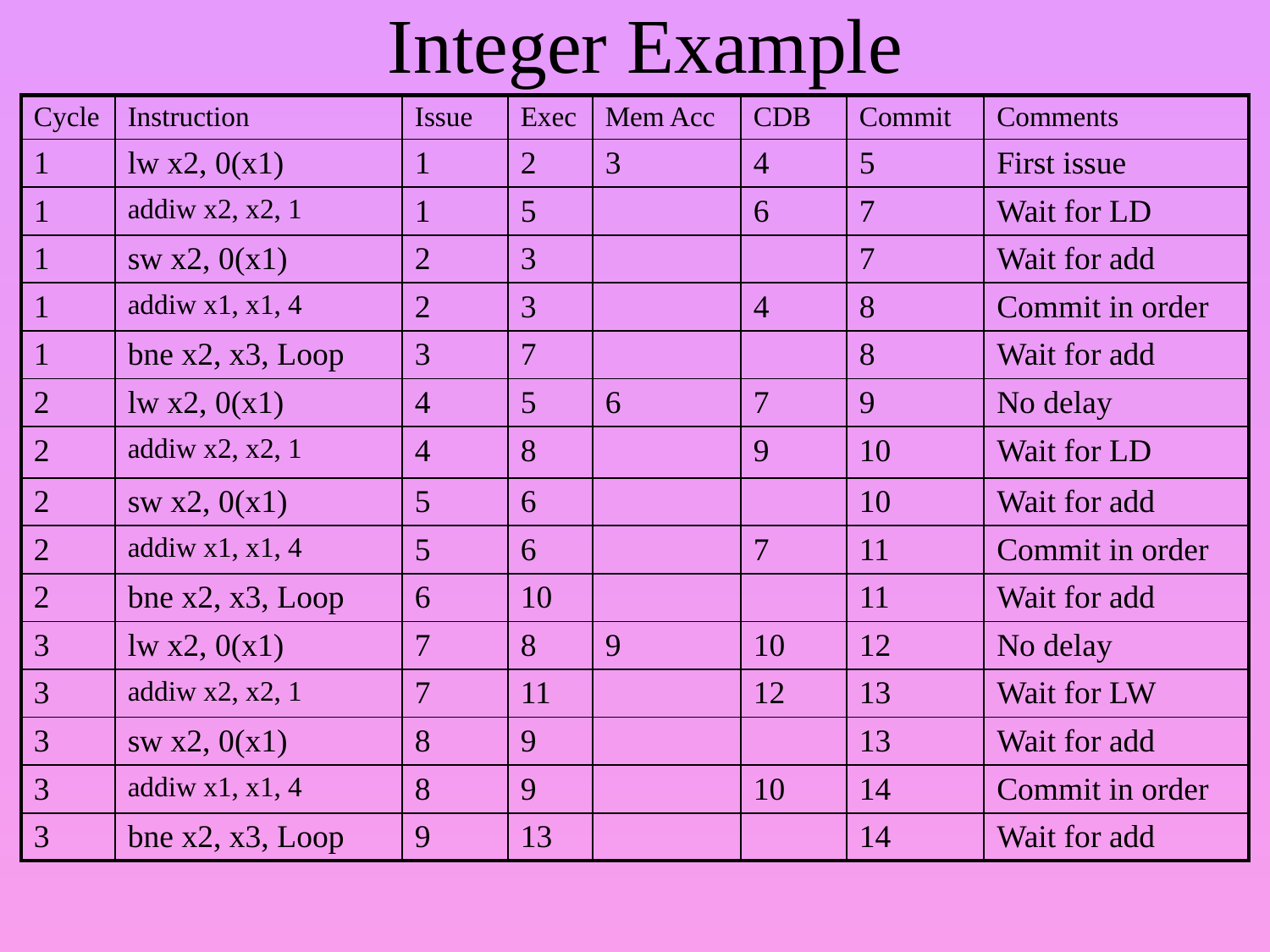

Integer Example
| Cycle | Instruction | Issue | Exec | Mem Acc | CDB | Commit | Comments |
| --- | --- | --- | --- | --- | --- | --- | --- |
| 1 | lw x2, 0(x1) | 1 | 2 | 3 | 4 | 5 | First issue |
| 1 | addiw x2, x2, 1 | 1 | 5 |  | 6 | 7 | Wait for LD |
| 1 | sw x2, 0(x1) | 2 | 3 |  |  | 7 | Wait for add |
| 1 | addiw x1, x1, 4 | 2 | 3 |  | 4 | 8 | Commit in order |
| 1 | bne x2, x3, Loop | 3 | 7 |  |  | 8 | Wait for add |
| 2 | lw x2, 0(x1) | 4 | 5 | 6 | 7 | 9 | No delay |
| 2 | addiw x2, x2, 1 | 4 | 8 |  | 9 | 10 | Wait for LD |
| 2 | sw x2, 0(x1) | 5 | 6 |  |  | 10 | Wait for add |
| 2 | addiw x1, x1, 4 | 5 | 6 |  | 7 | 11 | Commit in order |
| 2 | bne x2, x3, Loop | 6 | 10 |  |  | 11 | Wait for add |
| 3 | lw x2, 0(x1) | 7 | 8 | 9 | 10 | 12 | No delay |
| 3 | addiw x2, x2, 1 | 7 | 11 |  | 12 | 13 | Wait for LW |
| 3 | sw x2, 0(x1) | 8 | 9 |  |  | 13 | Wait for add |
| 3 | addiw x1, x1, 4 | 8 | 9 |  | 10 | 14 | Commit in order |
| 3 | bne x2, x3, Loop | 9 | 13 |  |  | 14 | Wait for add |